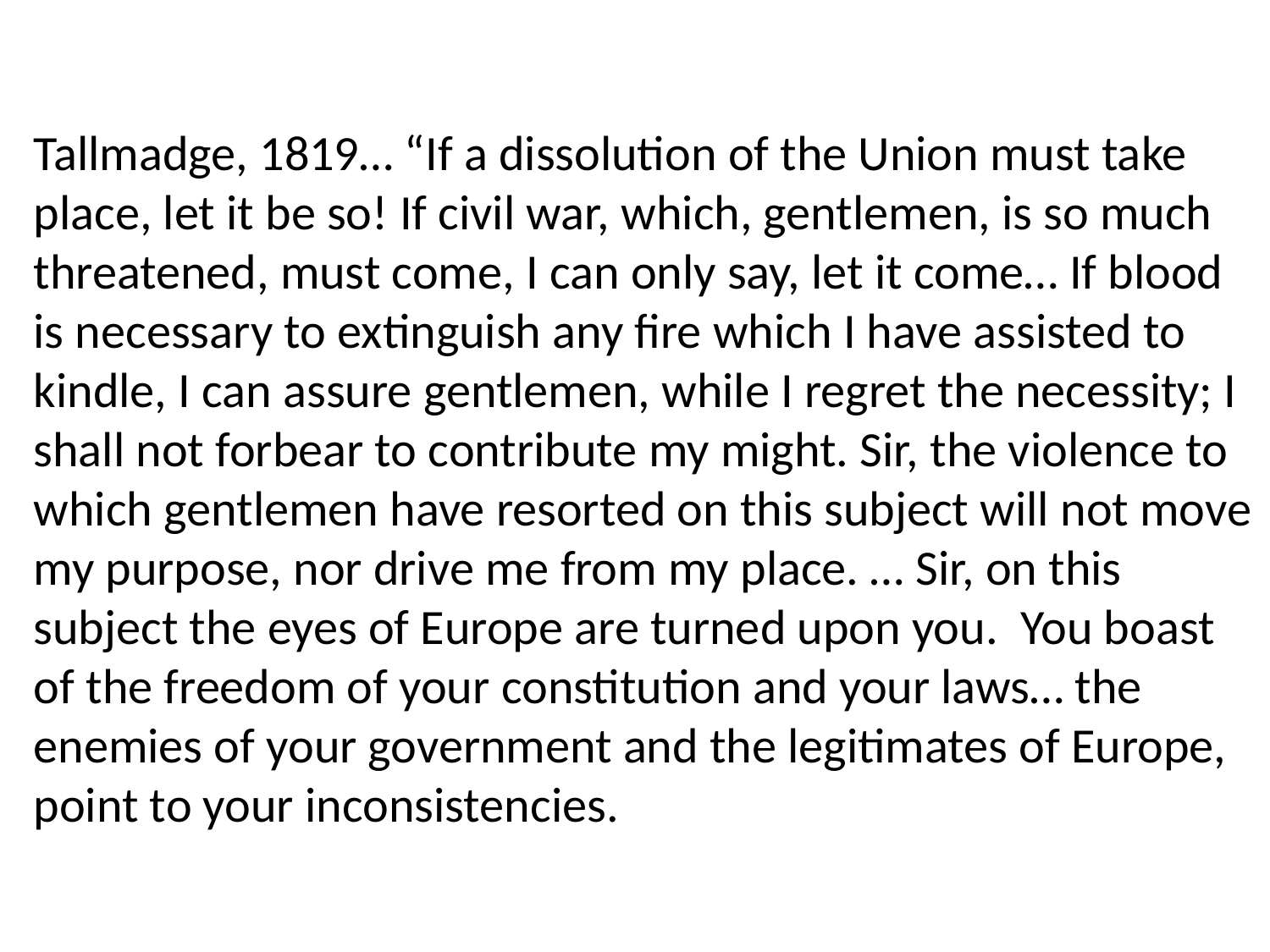

Tallmadge, 1819… “If a dissolution of the Union must take place, let it be so! If civil war, which, gentlemen, is so much threatened, must come, I can only say, let it come… If blood is necessary to extinguish any fire which I have assisted to kindle, I can assure gentlemen, while I regret the necessity; I shall not forbear to contribute my might. Sir, the violence to which gentlemen have resorted on this subject will not move my purpose, nor drive me from my place. … Sir, on this subject the eyes of Europe are turned upon you.  You boast of the freedom of your constitution and your laws… the enemies of your government and the legitimates of Europe, point to your inconsistencies.